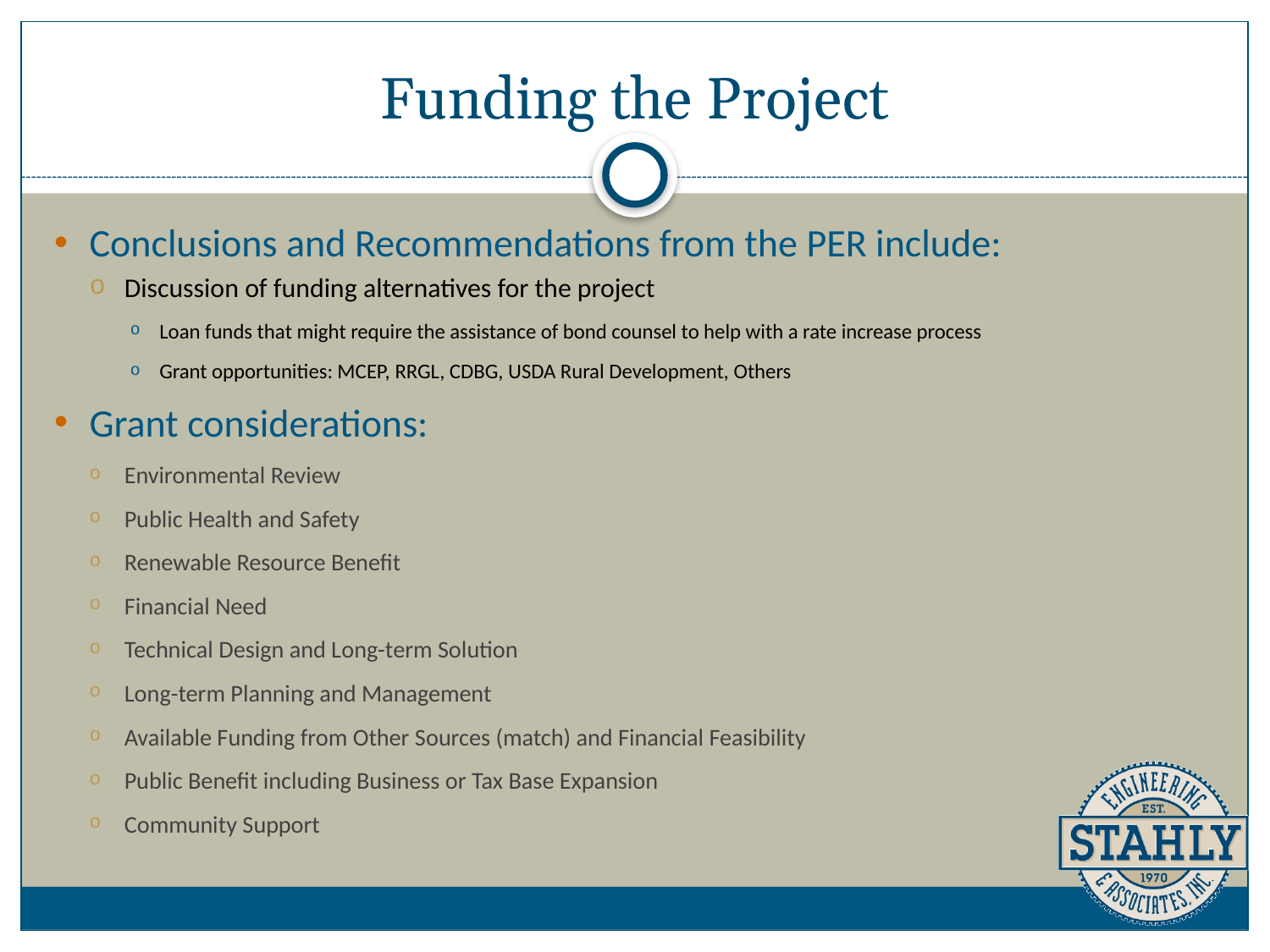

# Funding the Project
Conclusions and Recommendations from the PER include:
Discussion of funding alternatives for the project
Loan funds that might require the assistance of bond counsel to help with a rate increase process
Grant opportunities: MCEP, RRGL, CDBG, USDA Rural Development, Others
Grant considerations:
Environmental Review
Public Health and Safety
Renewable Resource Benefit
Financial Need
Technical Design and Long-term Solution
Long-term Planning and Management
Available Funding from Other Sources (match) and Financial Feasibility
Public Benefit including Business or Tax Base Expansion
Community Support